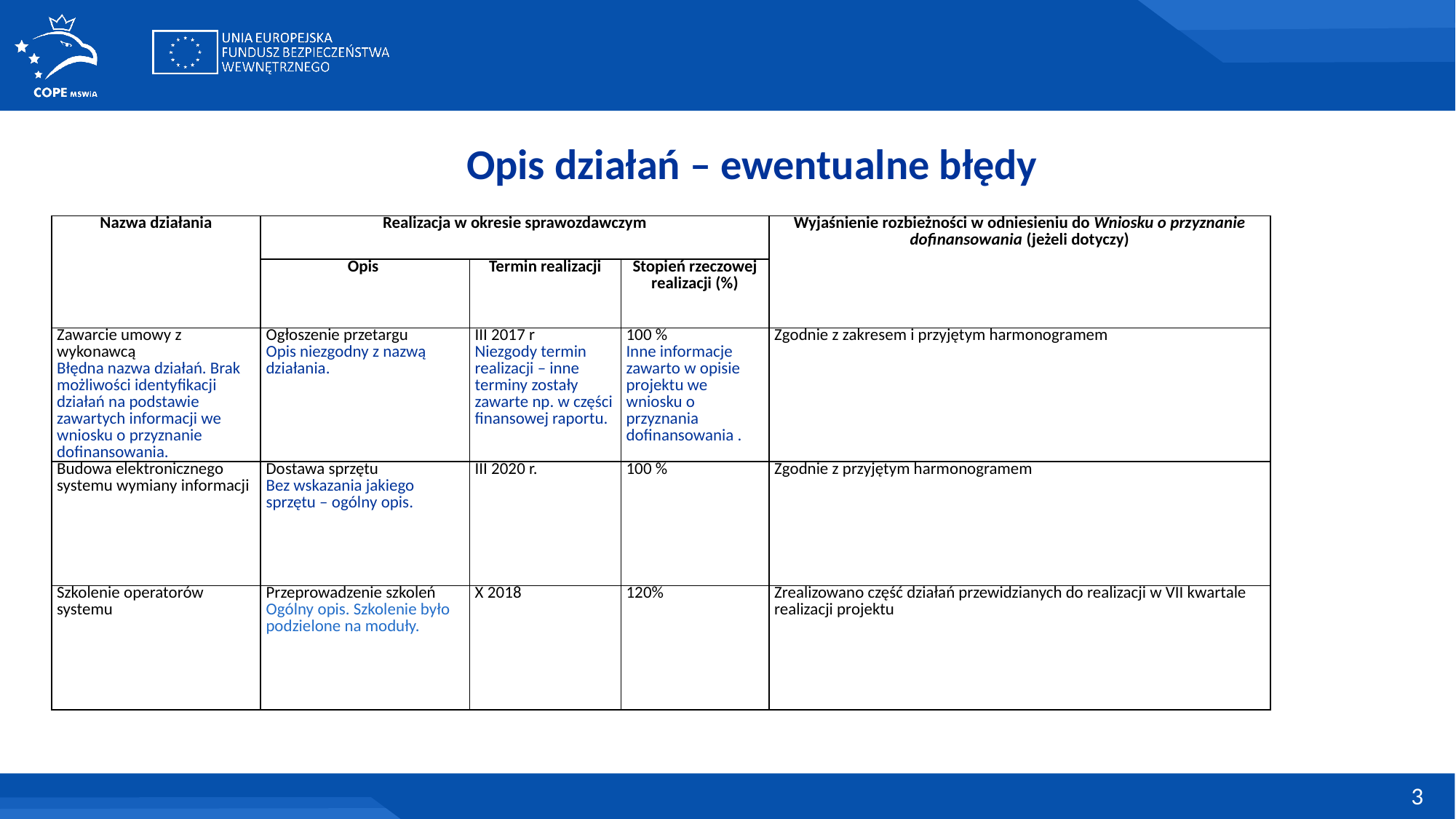

Opis działań – ewentualne błędy
| Nazwa działania | Realizacja w okresie sprawozdawczym |  |  | Wyjaśnienie rozbieżności w odniesieniu do Wniosku o przyznanie dofinansowania (jeżeli dotyczy) |
| --- | --- | --- | --- | --- |
|  | Opis | Termin realizacji | Stopień rzeczowej realizacji (%) |  |
| Zawarcie umowy z wykonawcą Błędna nazwa działań. Brak możliwości identyfikacji działań na podstawie zawartych informacji we wniosku o przyznanie dofinansowania. | Ogłoszenie przetargu Opis niezgodny z nazwą działania. | III 2017 r Niezgody termin realizacji – inne terminy zostały zawarte np. w części finansowej raportu. | 100 % Inne informacje zawarto w opisie projektu we wniosku o przyznania dofinansowania . | Zgodnie z zakresem i przyjętym harmonogramem |
| Budowa elektronicznego systemu wymiany informacji | Dostawa sprzętu Bez wskazania jakiego sprzętu – ogólny opis. | III 2020 r. | 100 % | Zgodnie z przyjętym harmonogramem |
| Szkolenie operatorów systemu | Przeprowadzenie szkoleń Ogólny opis. Szkolenie było podzielone na moduły. | X 2018 | 120% | Zrealizowano część działań przewidzianych do realizacji w VII kwartale realizacji projektu |
3